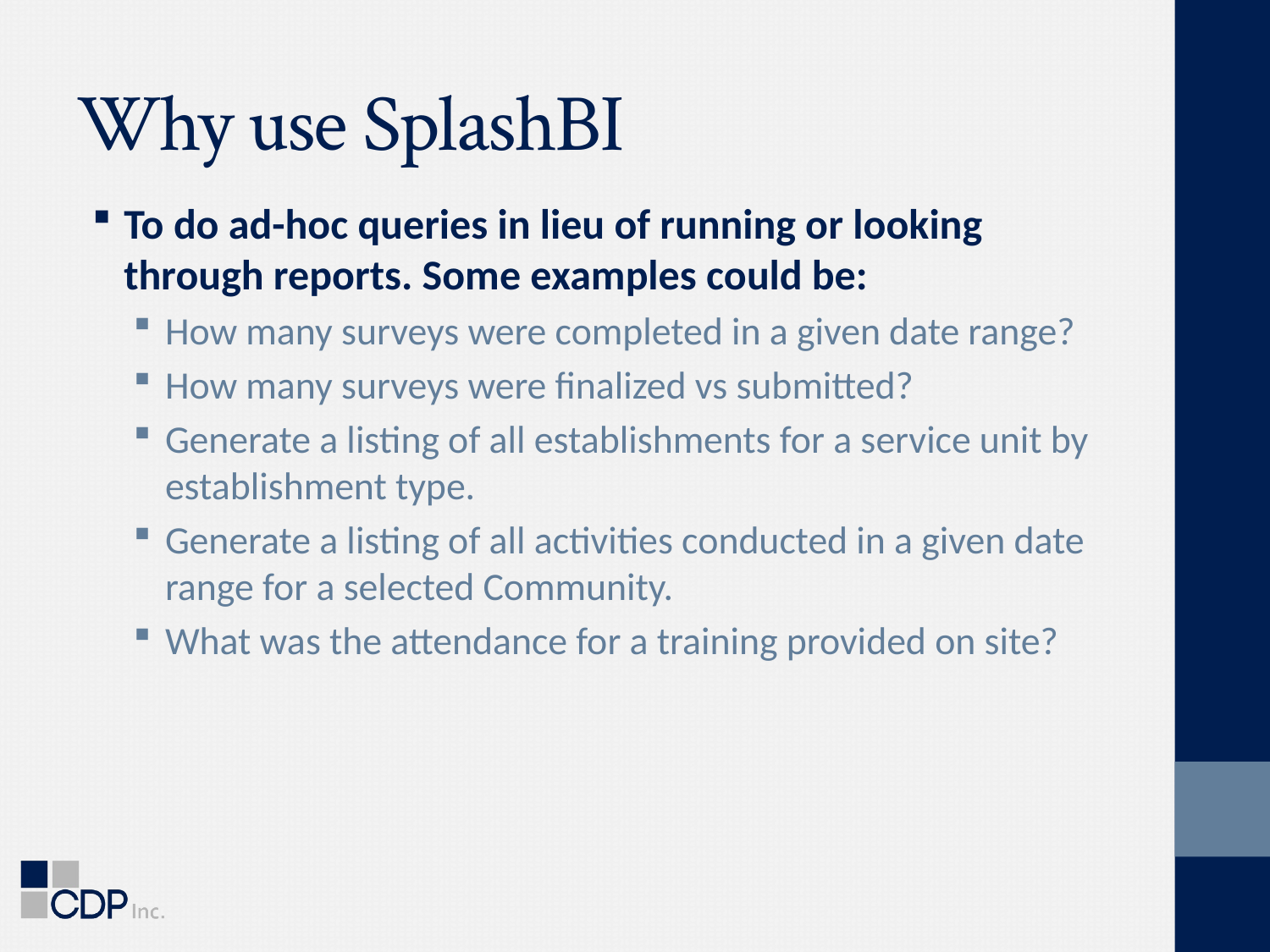

# Why use SplashBI
To do ad-hoc queries in lieu of running or looking through reports. Some examples could be:
How many surveys were completed in a given date range?
How many surveys were finalized vs submitted?
Generate a listing of all establishments for a service unit by establishment type.
Generate a listing of all activities conducted in a given date range for a selected Community.
What was the attendance for a training provided on site?